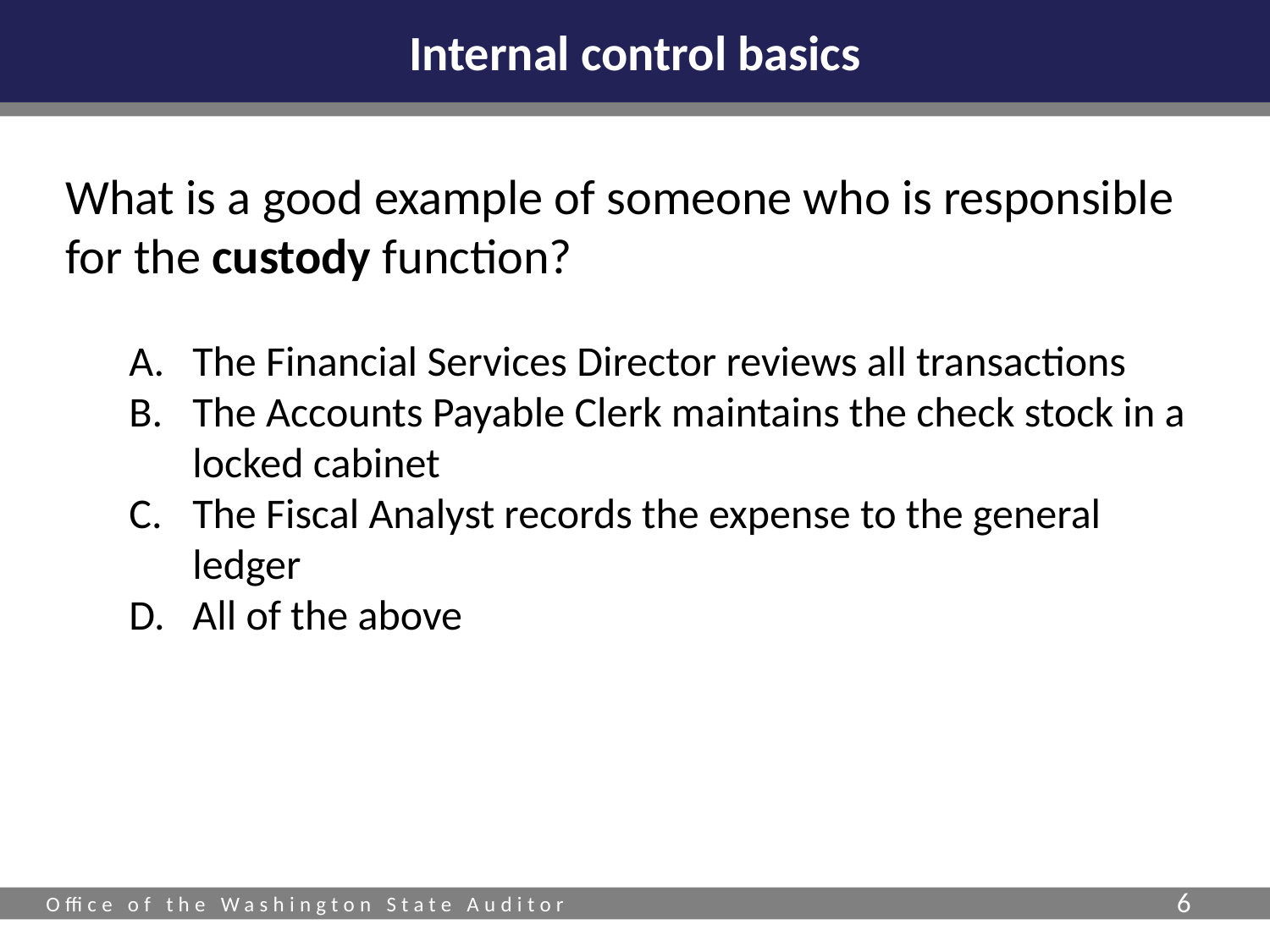

# Internal control basics
What is a good example of someone who is responsible for the custody function?

The Financial Services Director reviews all transactions
The Accounts Payable Clerk maintains the check stock in a locked cabinet
The Fiscal Analyst records the expense to the general ledger
All of the above

6